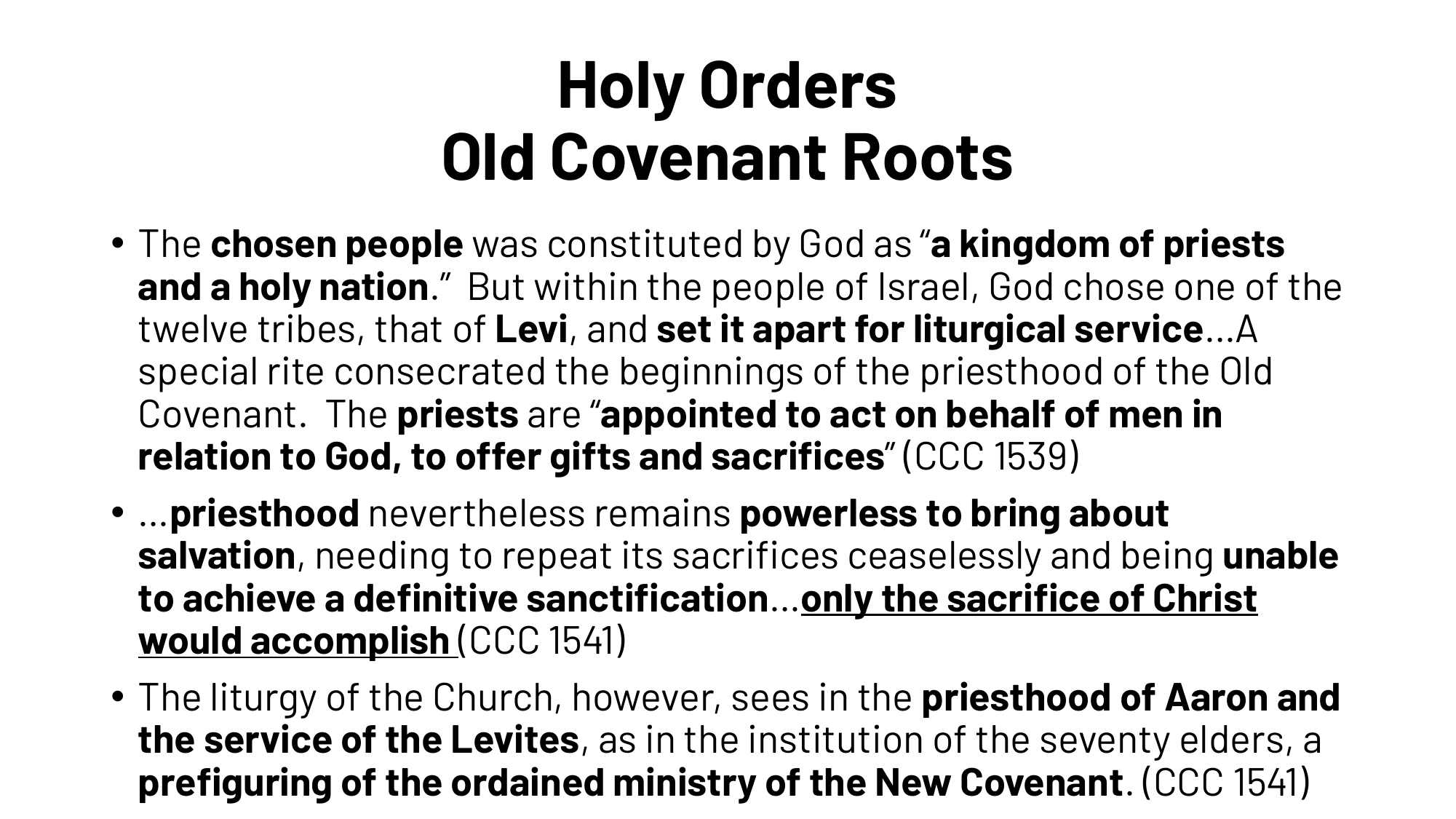

# Holy Orders Old Covenant Roots
The chosen people was constituted by God as “a kingdom of priests and a holy nation.”  But within the people of Israel, God chose one of the twelve tribes, that of Levi, and set it apart for liturgical service…A special rite consecrated the beginnings of the priesthood of the Old Covenant.  The priests are “appointed to act on behalf of men in relation to God, to offer gifts and sacrifices” (CCC 1539)
…priesthood nevertheless remains powerless to bring about salvation, needing to repeat its sacrifices ceaselessly and being unable to achieve a definitive sanctification…only the sacrifice of Christ would accomplish (CCC 1541)
The liturgy of the Church, however, sees in the priesthood of Aaron and the service of the Levites, as in the institution of the seventy elders, a prefiguring of the ordained ministry of the New Covenant. (CCC 1541)